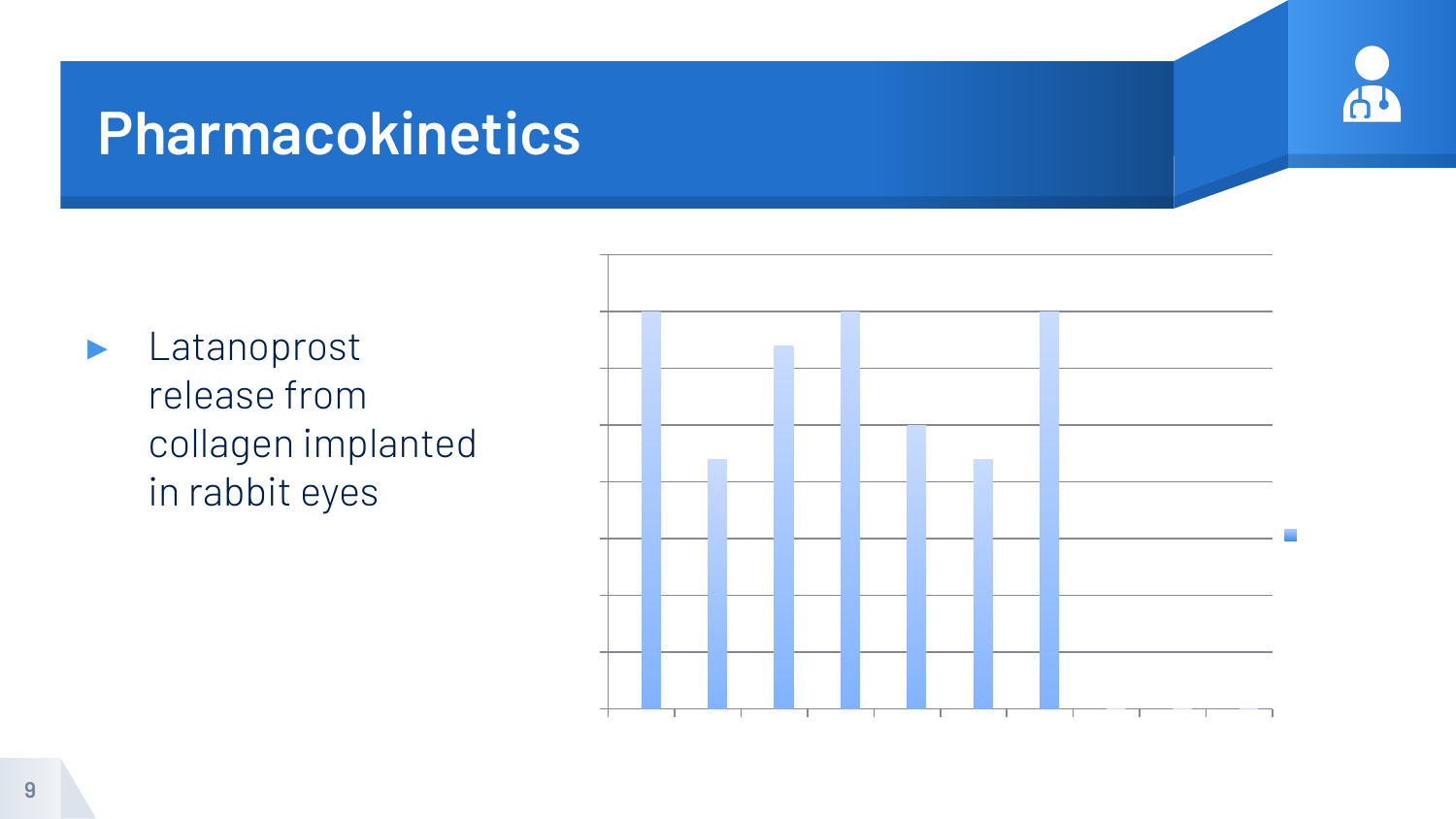

# Pharmacokinetics

### Chart

| Category |  |  |
|---|---|---|
| day 10  | None | 3500.0 |
| day 30 | None | 2200.0 |
| day 50 | None | 3200.0 |
| day 75 | None | 3500.0 |
| day 100 | None | 2500.0 |
| day 150 | None | 2200.0 |
| day 180 | None | 3500.0 |
|   | None | 0.0 |
|   | None | 0.0 |
|   | None | 0.0 |
Latanoprost release from collagen implanted in rabbit eyes
9